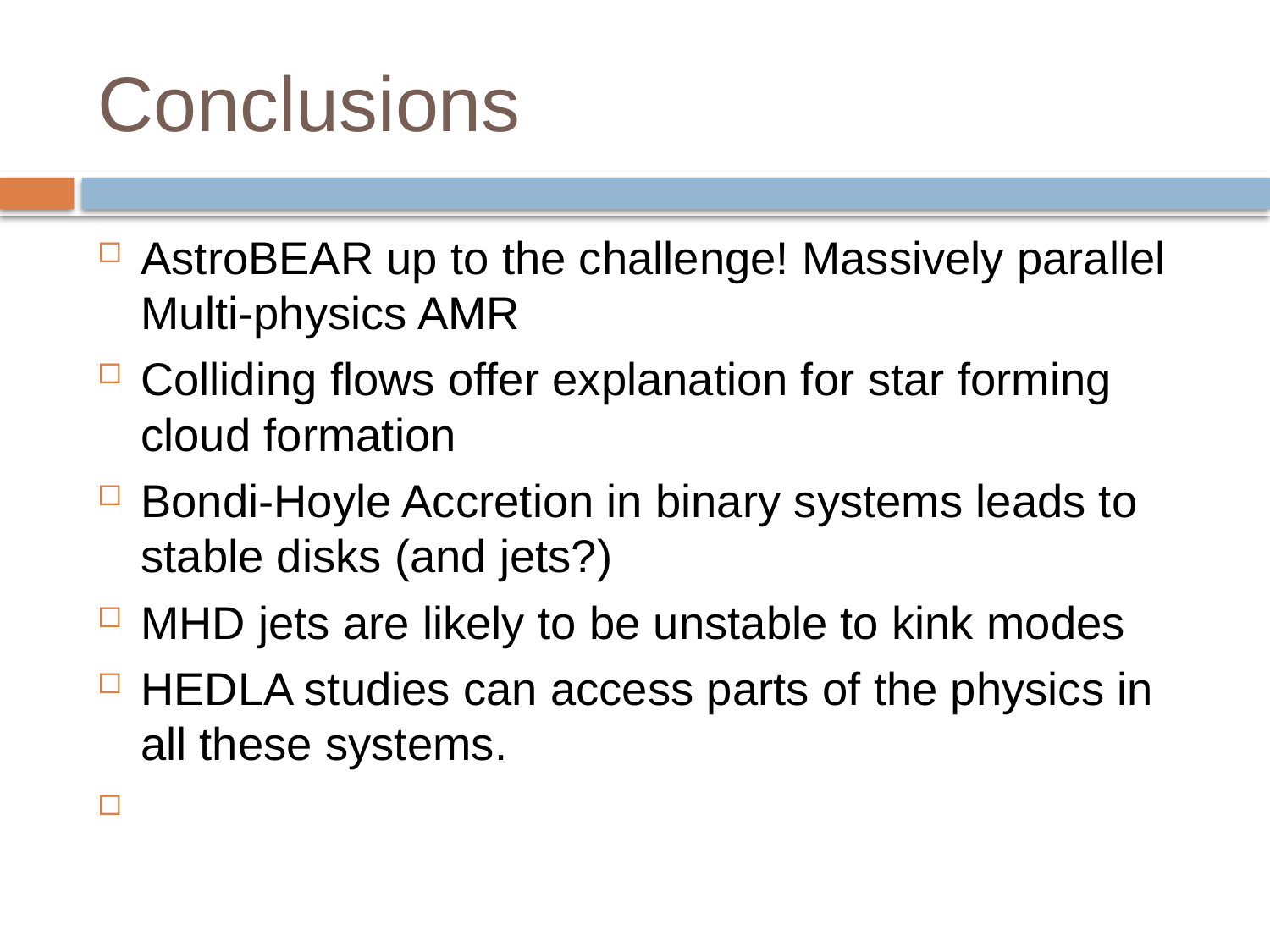

# Conclusions
AstroBEAR up to the challenge! Massively parallel Multi-physics AMR
Colliding flows offer explanation for star forming cloud formation
Bondi-Hoyle Accretion in binary systems leads to stable disks (and jets?)
MHD jets are likely to be unstable to kink modes
HEDLA studies can access parts of the physics in all these systems.